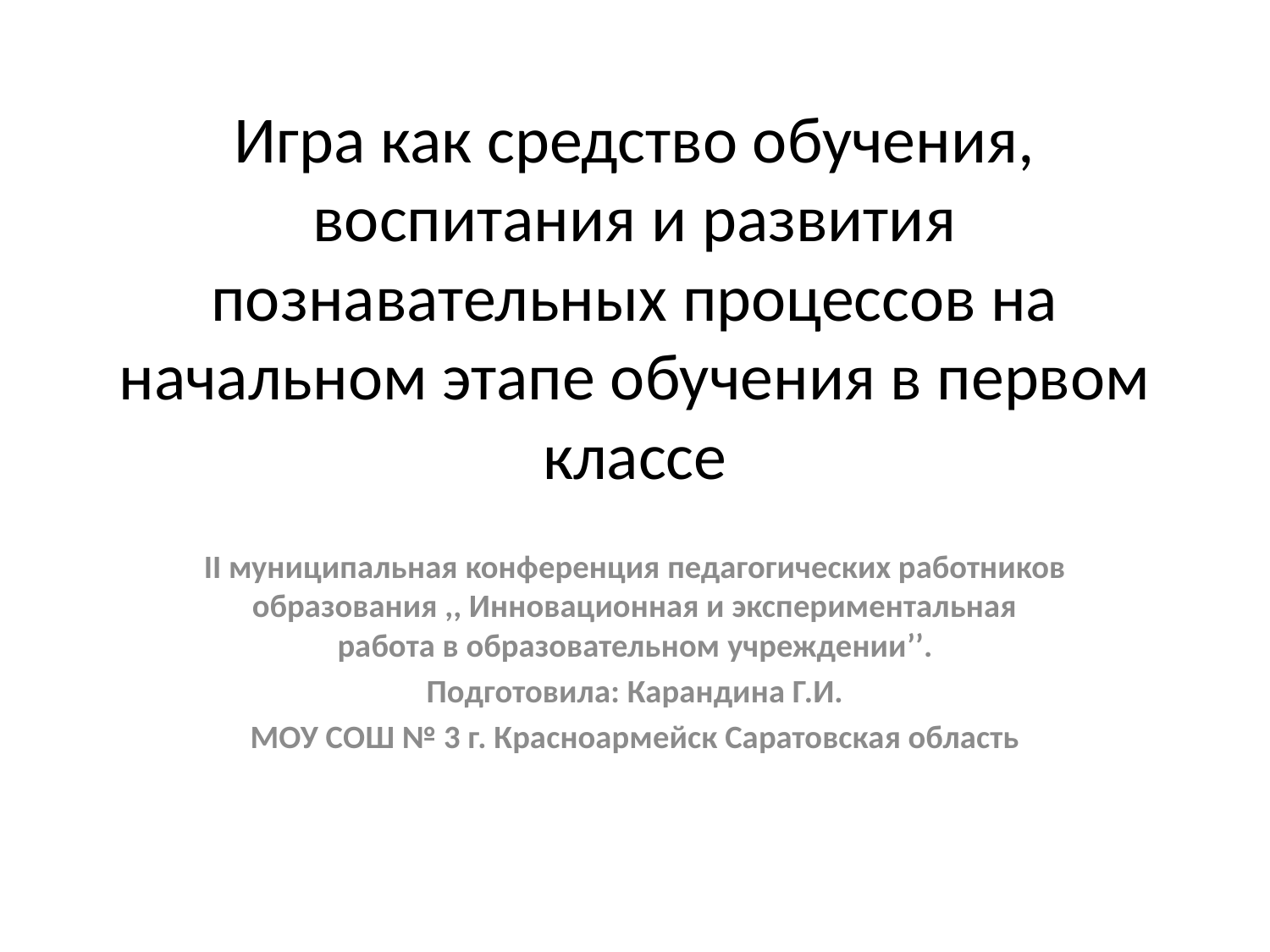

# Игра как средство обучения, воспитания и развития познавательных процессов на начальном этапе обучения в первом классе
II муниципальная конференция педагогических работников образования ,, Инновационная и экспериментальная работа в образовательном учреждении’’.
Подготовила: Карандина Г.И.
МОУ СОШ № 3 г. Красноармейск Саратовская область